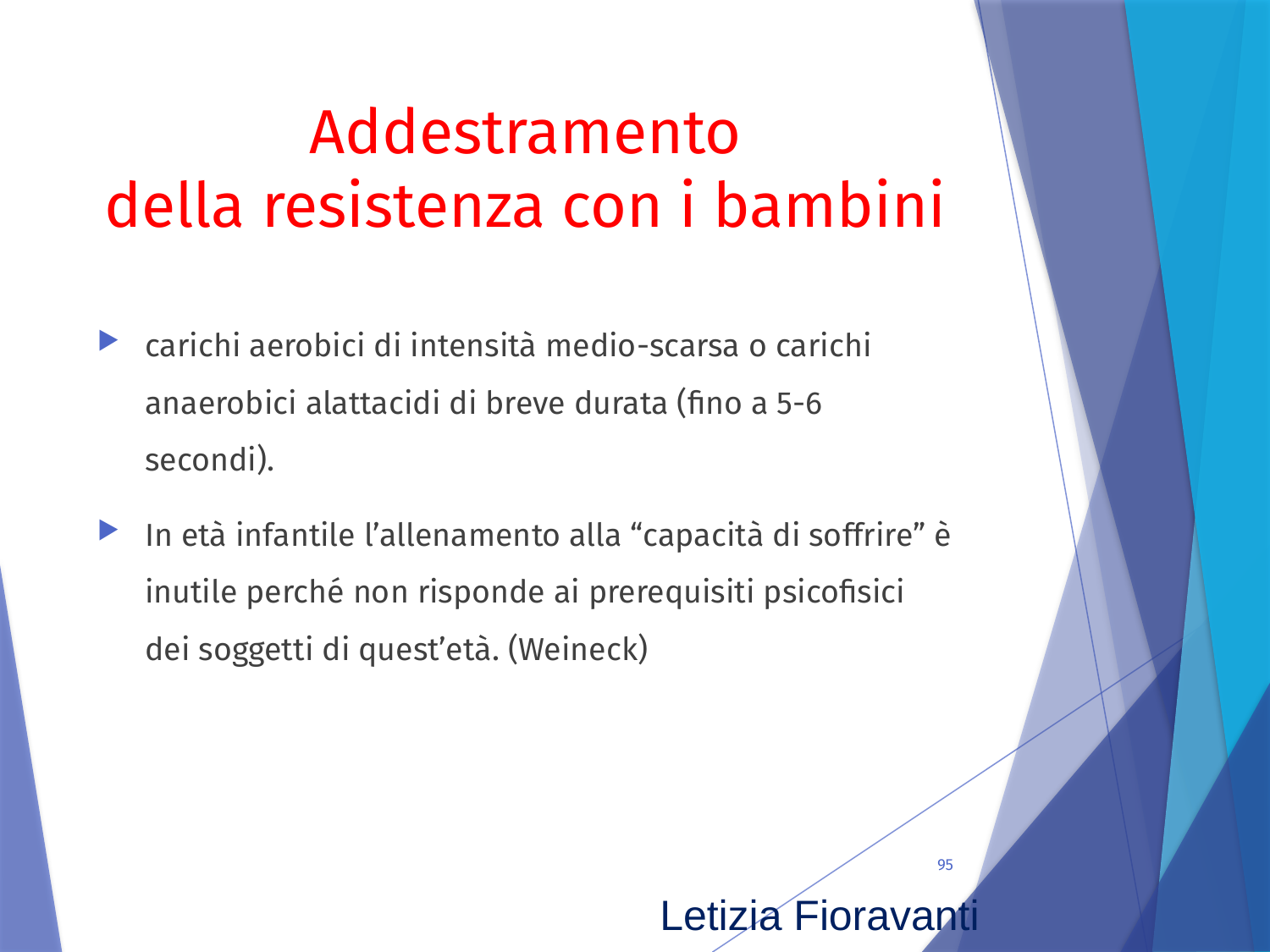

# Addestramento della resistenza con i bambini
carichi aerobici di intensità medio-scarsa o carichi anaerobici alattacidi di breve durata (fino a 5-6 secondi).
In età infantile l’allenamento alla “capacità di soffrire” è inutile perché non risponde ai prerequisiti psicofisici dei soggetti di quest’età. (Weineck)
95
Letizia Fioravanti